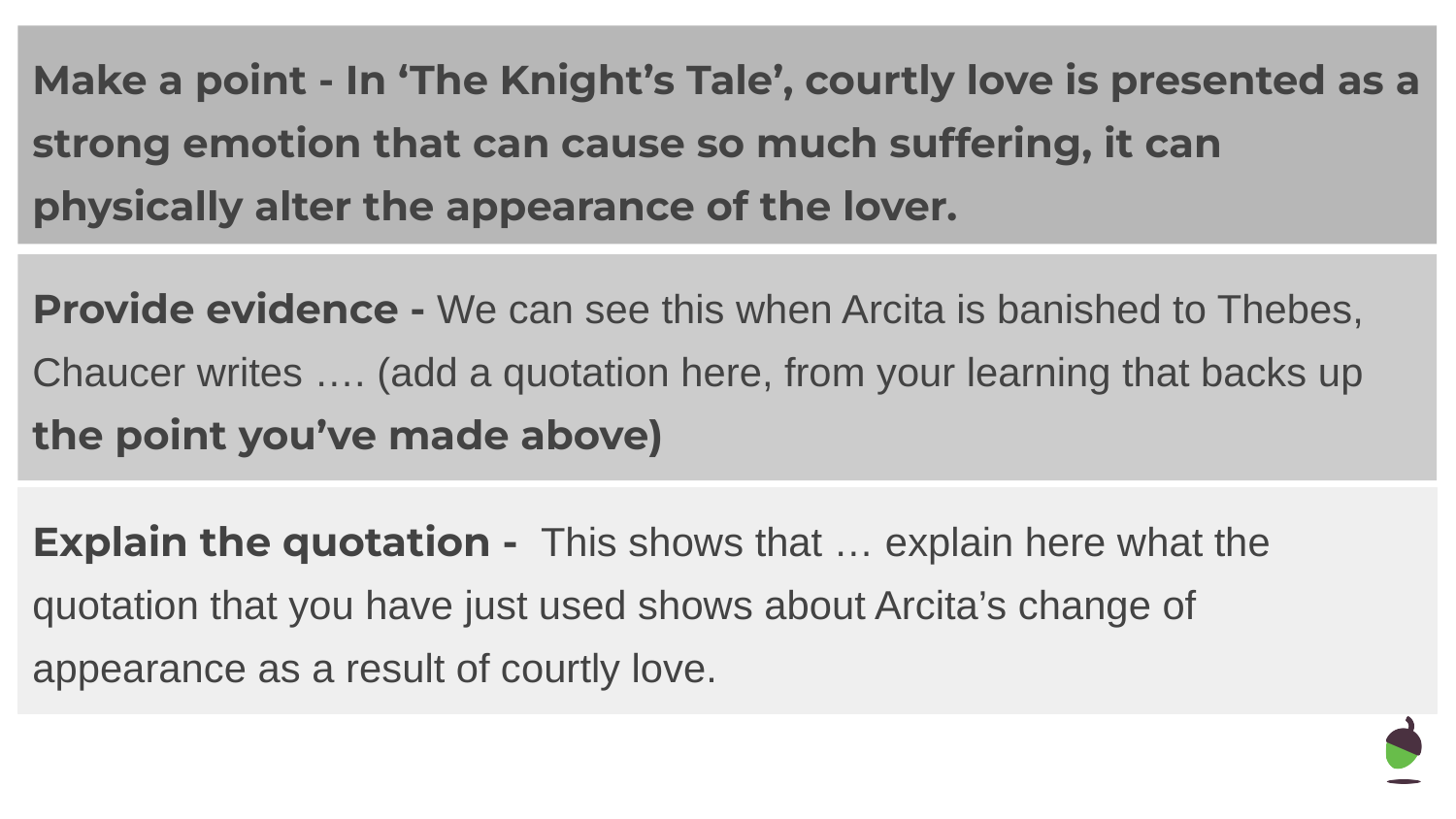

Make a point - In ‘The Knight’s Tale’, courtly love is presented as a strong emotion that can cause so much suffering, it can physically alter the appearance of the lover.
Provide evidence - We can see this when Arcita is banished to Thebes, Chaucer writes …. (add a quotation here, from your learning that backs up the point you’ve made above)

Explain the quotation -  This shows that … explain here what the quotation that you have just used shows about Arcita’s change of appearance as a result of courtly love.

10